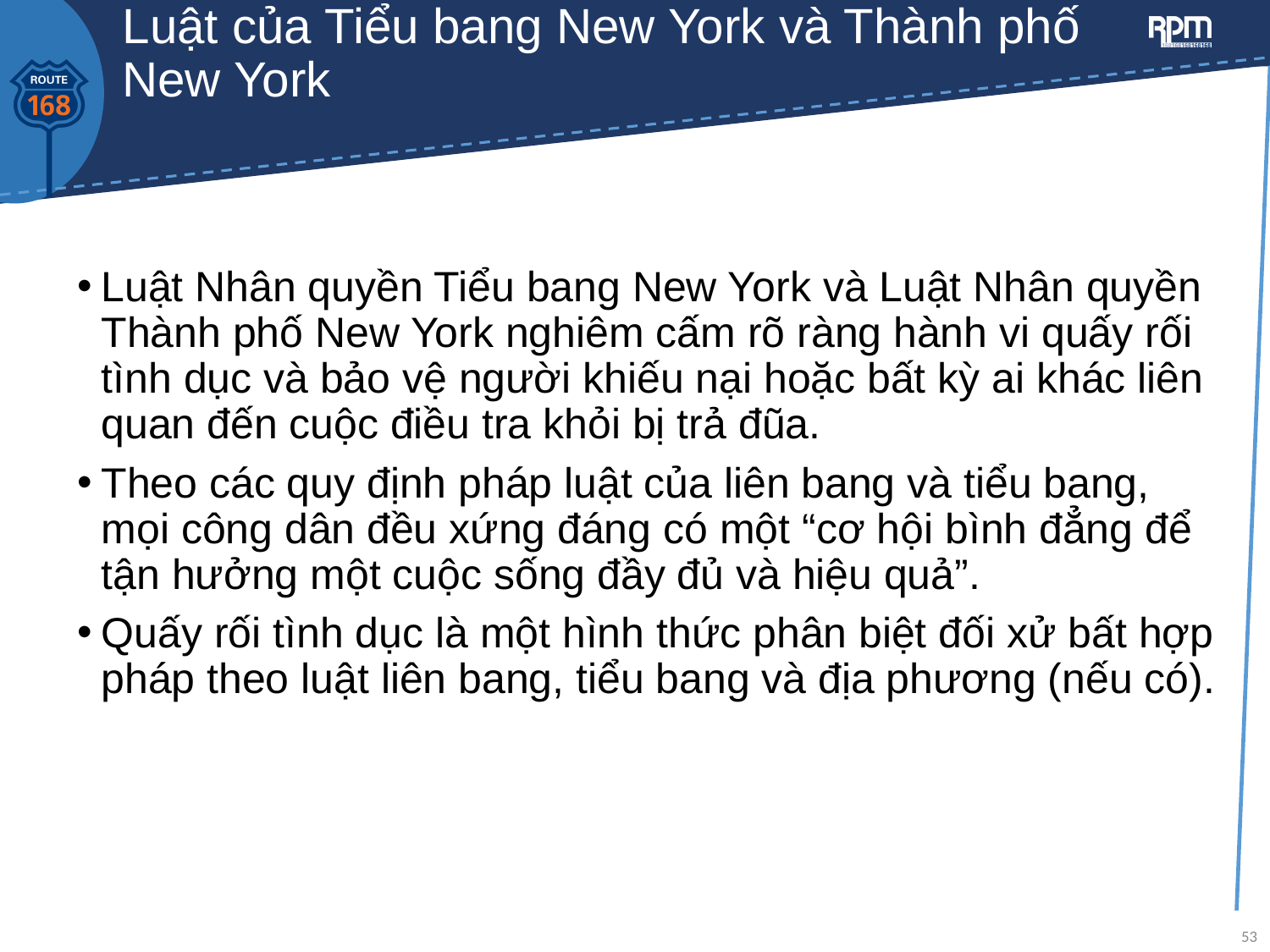

# Luật của Tiểu bang New York và Thành phố New York
Luật Nhân quyền Tiểu bang New York và Luật Nhân quyền Thành phố New York nghiêm cấm rõ ràng hành vi quấy rối tình dục và bảo vệ người khiếu nại hoặc bất kỳ ai khác liên quan đến cuộc điều tra khỏi bị trả đũa.
Theo các quy định pháp luật của liên bang và tiểu bang, mọi công dân đều xứng đáng có một “cơ hội bình đẳng để tận hưởng một cuộc sống đầy đủ và hiệu quả”.
Quấy rối tình dục là một hình thức phân biệt đối xử bất hợp pháp theo luật liên bang, tiểu bang và địa phương (nếu có).

53